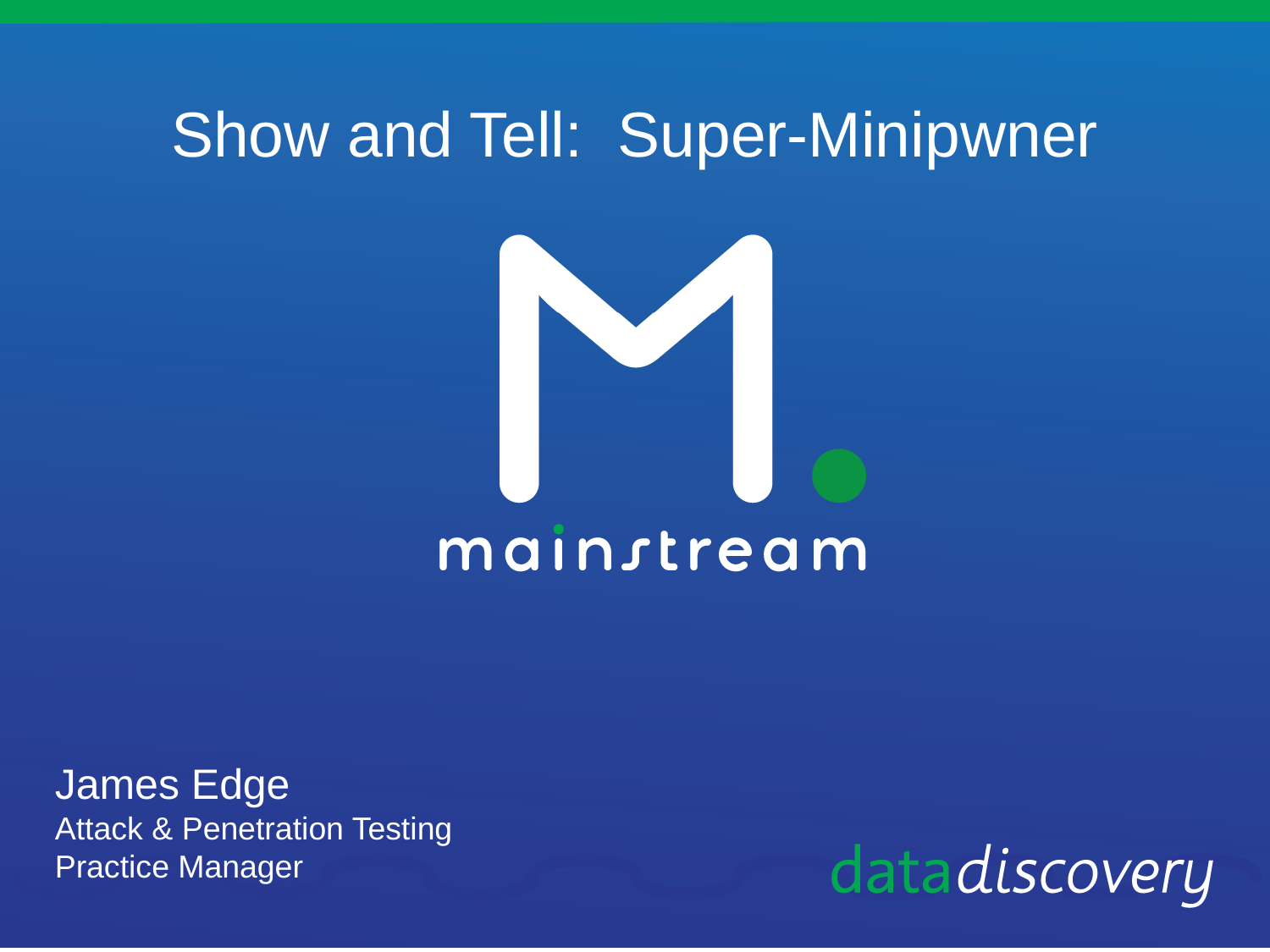

# Show and Tell:  Super-Minipwner
James Edge
Attack & Penetration Testing Practice Manager